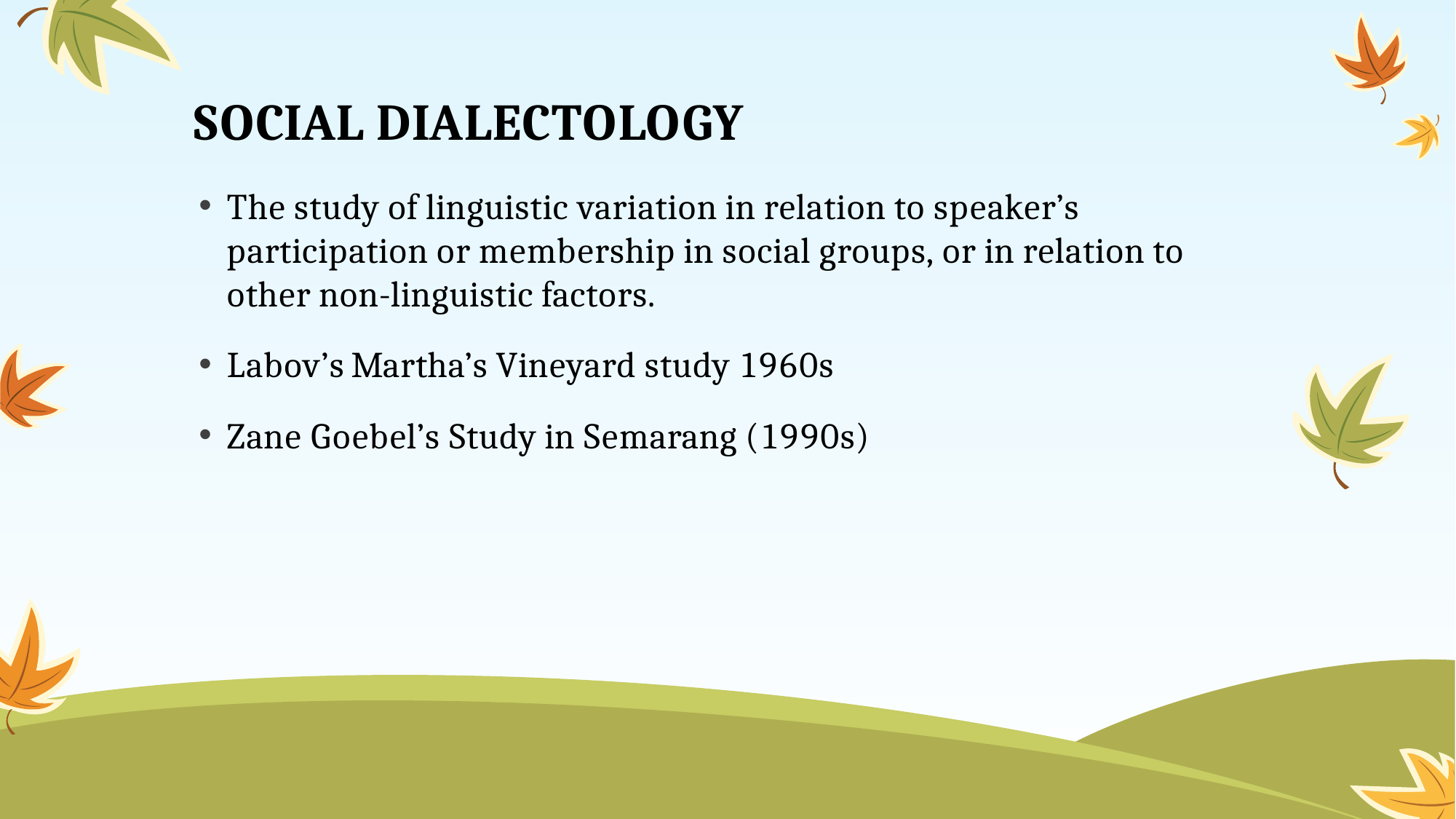

# SOCIAL DIALECTOLOGY
The study of linguistic variation in relation to speaker’s participation or membership in social groups, or in relation to other non-linguistic factors.
Labov’s Martha’s Vineyard study 1960s
Zane Goebel’s Study in Semarang (1990s)